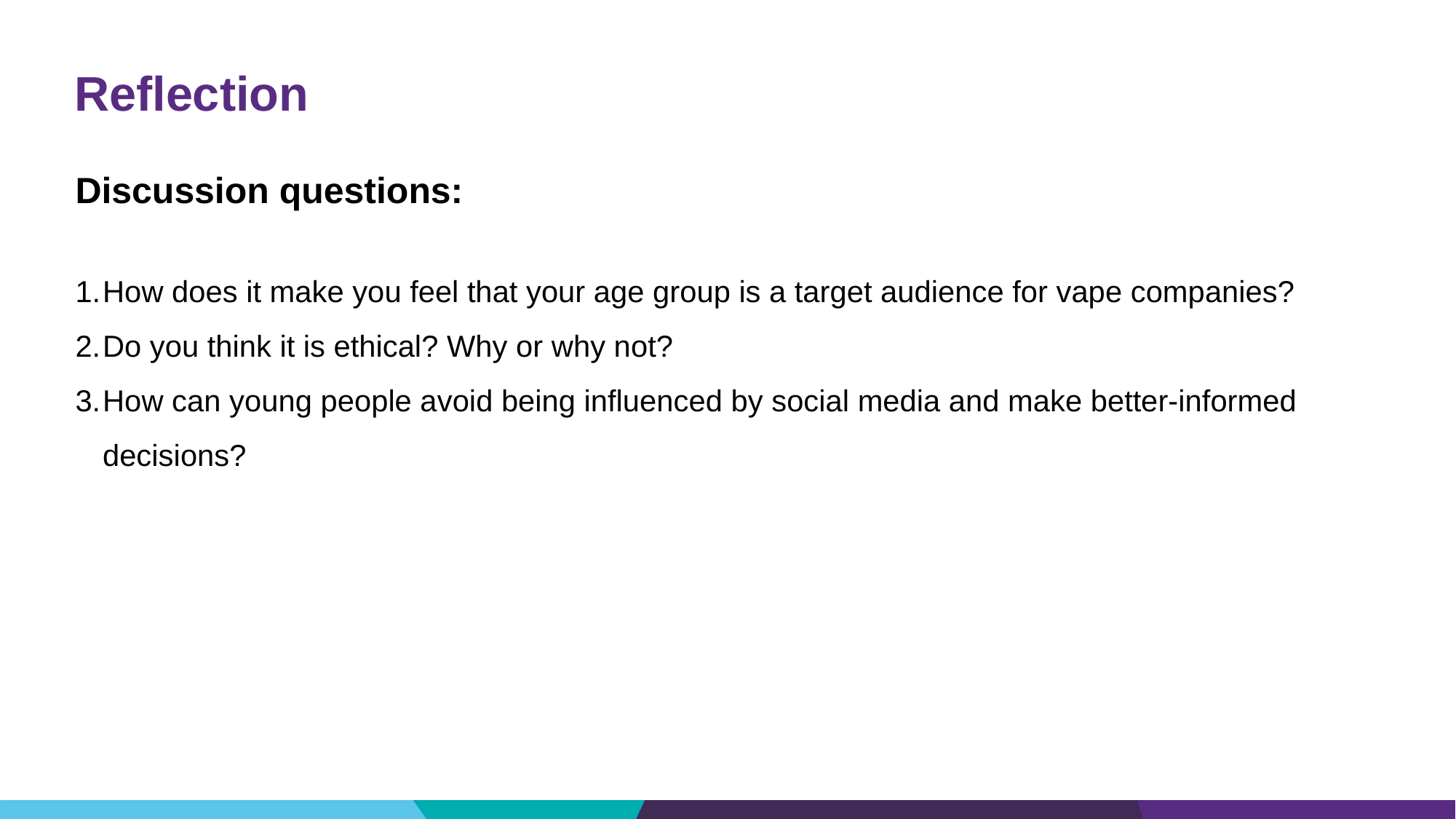

# Reflection
Discussion questions:

How does it make you feel that your age group is a target audience for vape companies?
Do you think it is ethical? Why or why not?
How can young people avoid being influenced by social media and make better-informed decisions?